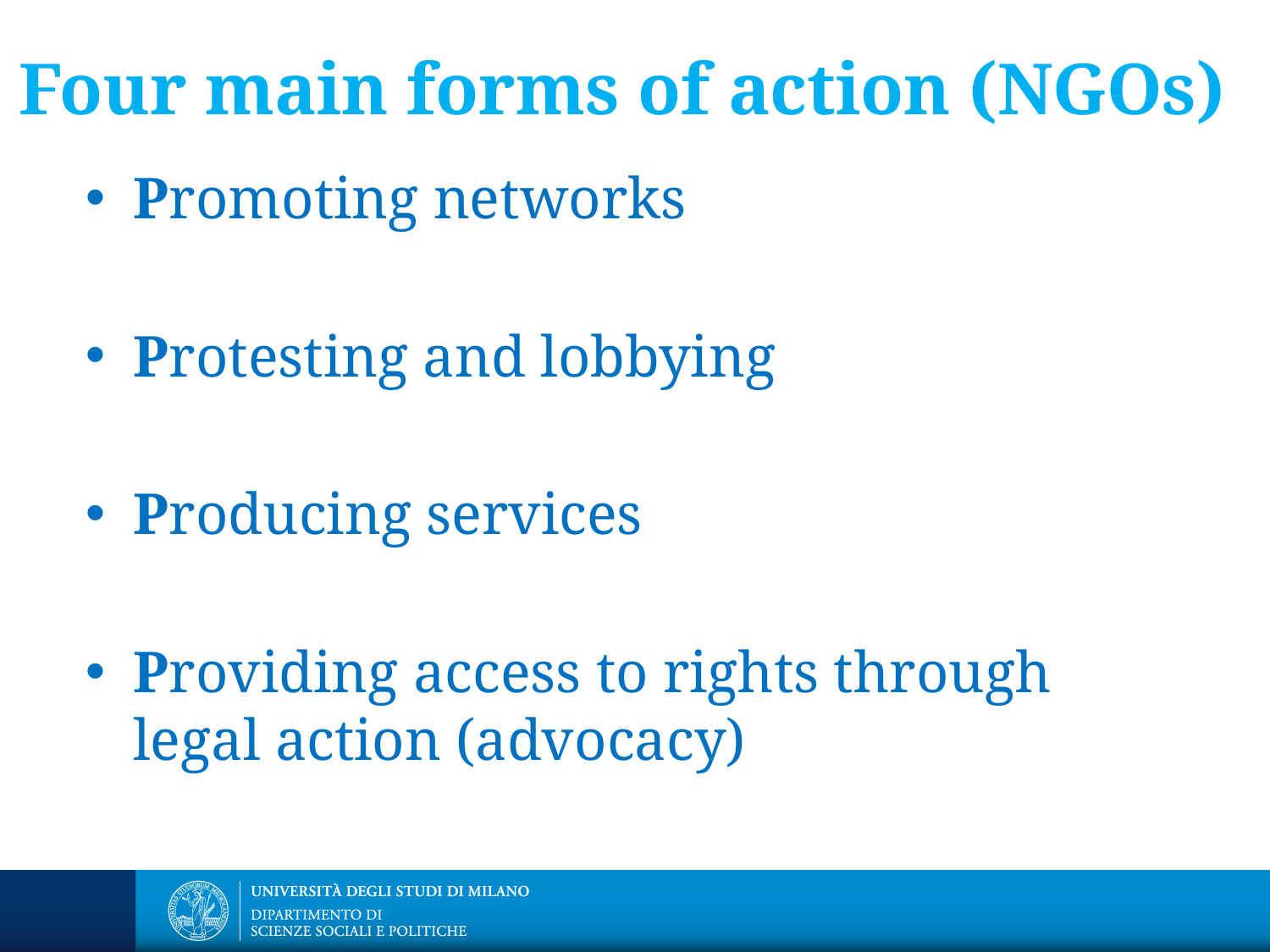

# Four main forms of action (NGOs)
Promoting networks

Protesting and lobbying

Producing services

Providing access to rights through legal action (advocacy)